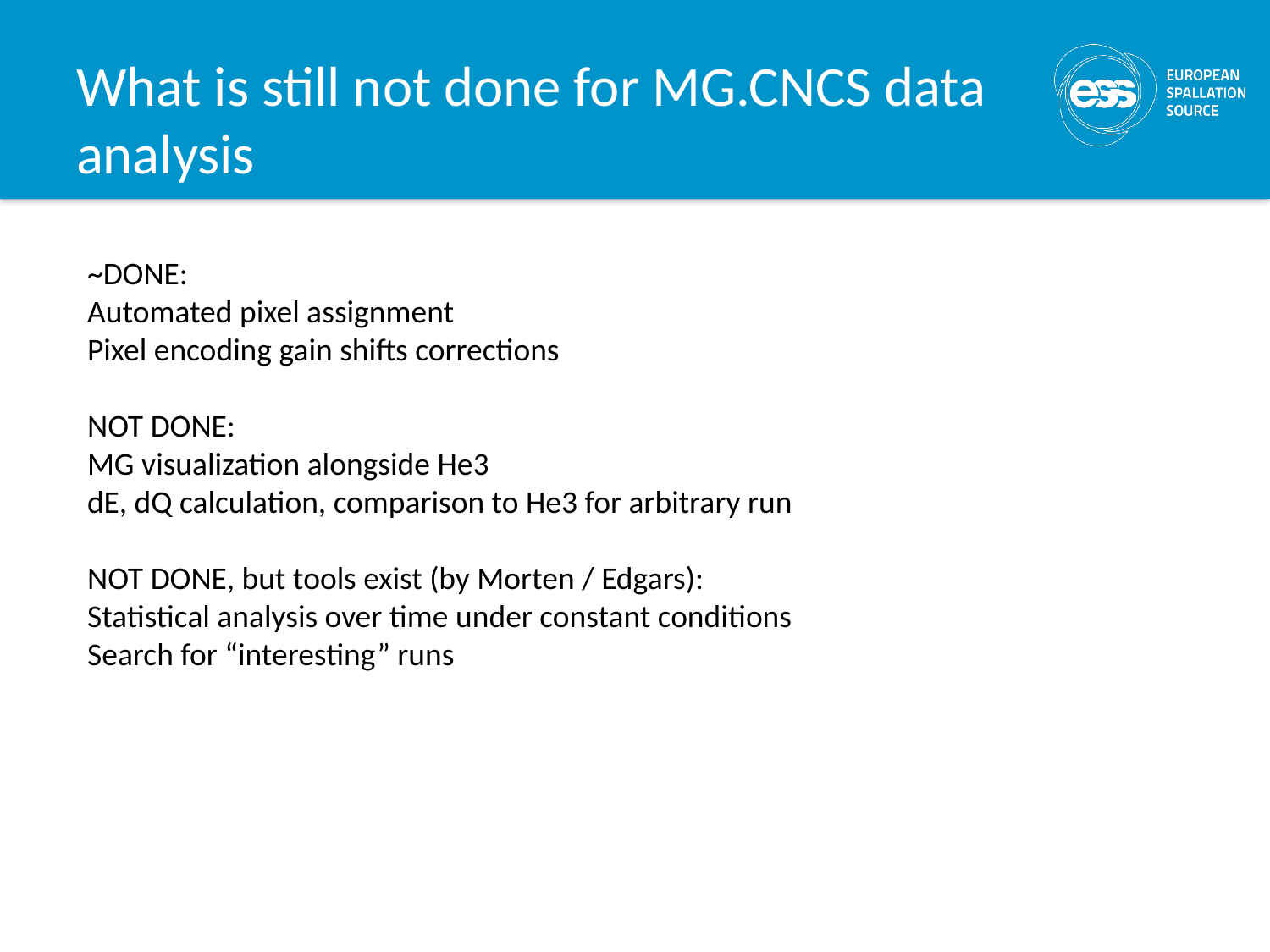

# What is still not done for MG.CNCS data analysis
~DONE:
Automated pixel assignment
Pixel encoding gain shifts corrections

NOT DONE:
MG visualization alongside He3
dE, dQ calculation, comparison to He3 for arbitrary run

NOT DONE, but tools exist (by Morten / Edgars):
Statistical analysis over time under constant conditions
Search for “interesting” runs